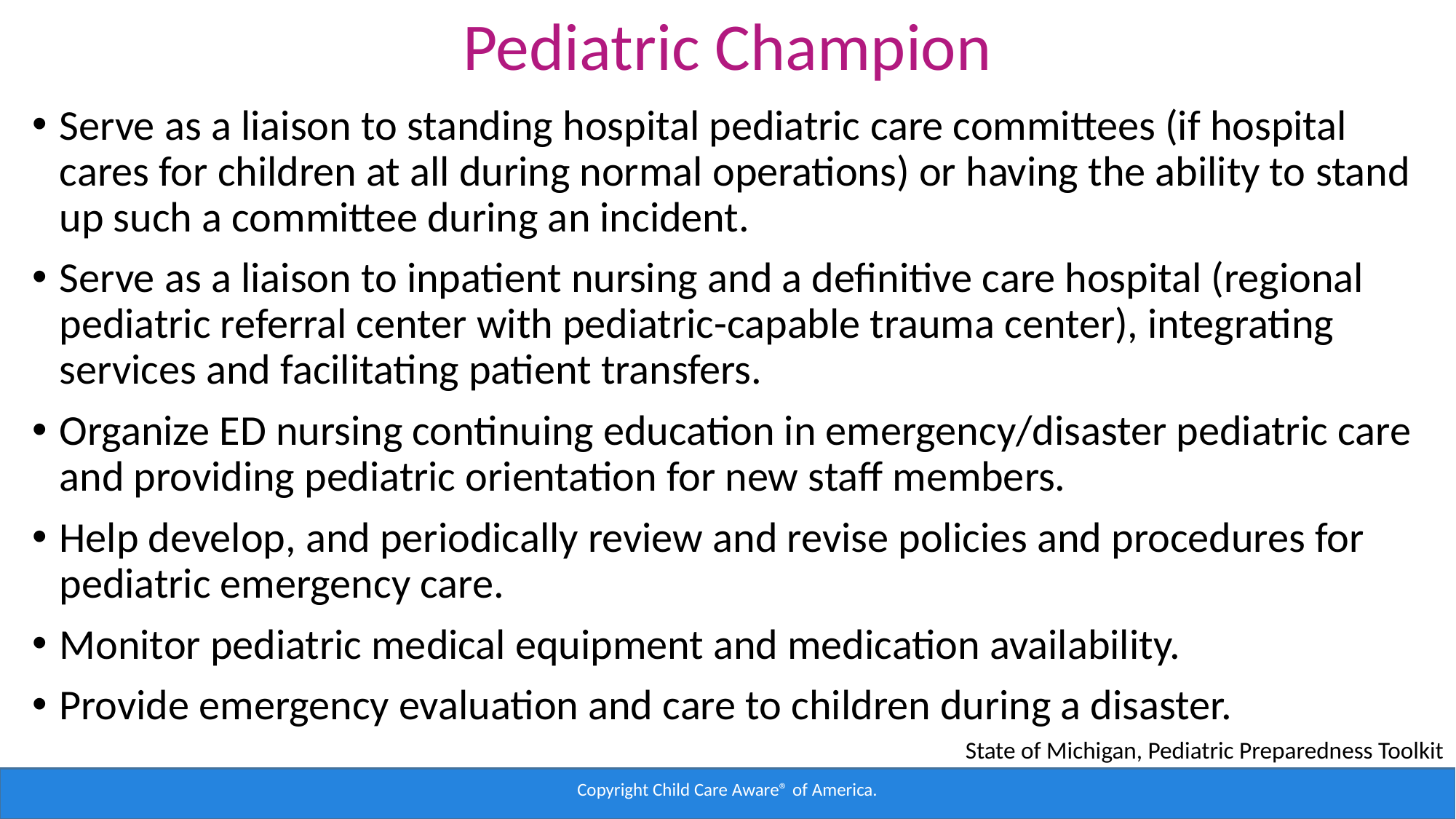

# Pediatric Champion
Serve as a liaison to standing hospital pediatric care committees (if hospital cares for children at all during normal operations) or having the ability to stand up such a committee during an incident.
Serve as a liaison to inpatient nursing and a definitive care hospital (regional pediatric referral center with pediatric-capable trauma center), integrating services and facilitating patient transfers.
Organize ED nursing continuing education in emergency/disaster pediatric care and providing pediatric orientation for new staff members.
Help develop, and periodically review and revise policies and procedures for pediatric emergency care.
Monitor pediatric medical equipment and medication availability.
Provide emergency evaluation and care to children during a disaster.

State of Michigan, Pediatric Preparedness Toolkit

Copyright Child Care Aware® of America.